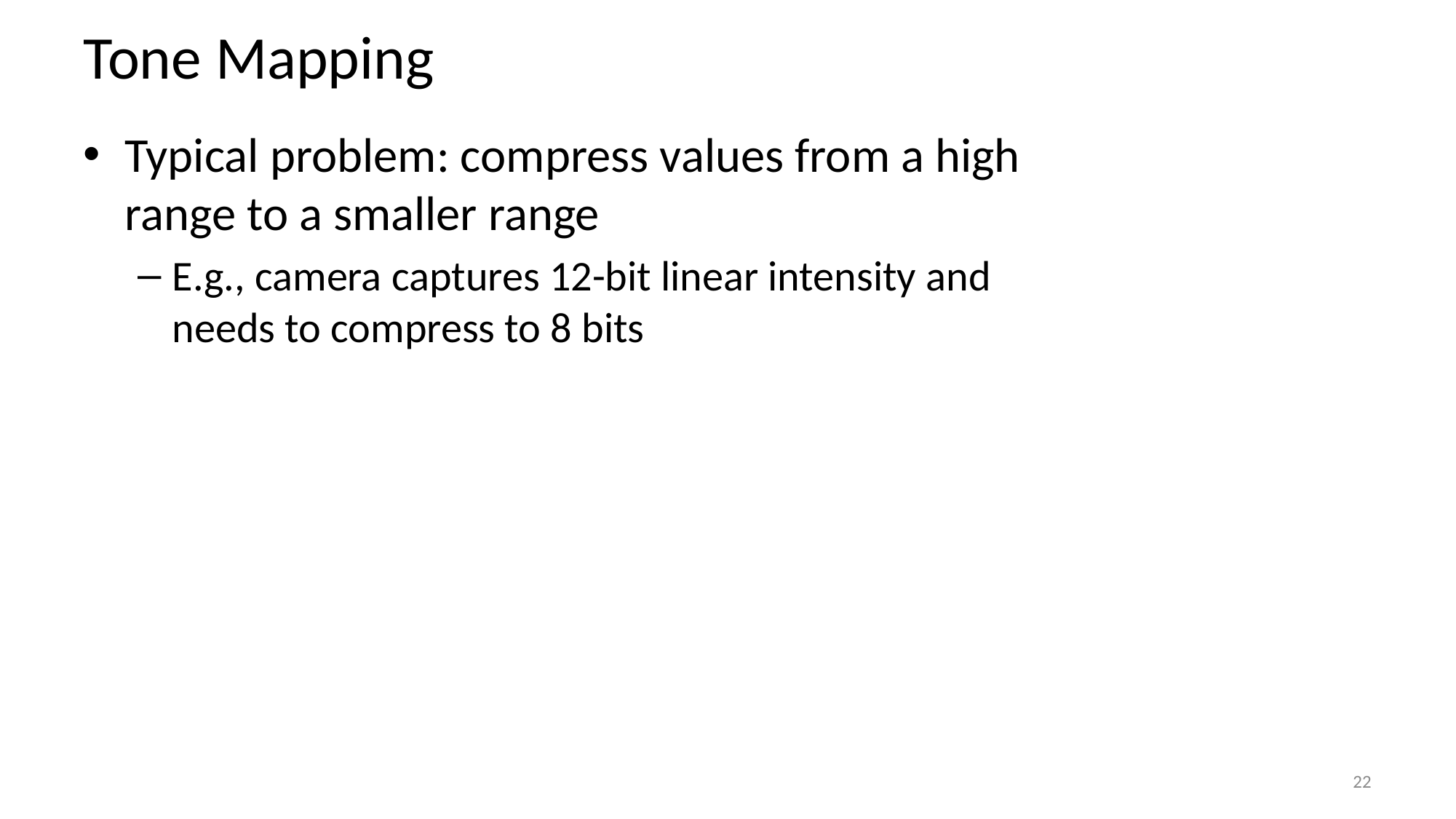

# Tone Mapping
Typical problem: compress values from a high range to a smaller range
E.g., camera captures 12-bit linear intensity and needs to compress to 8 bits

22